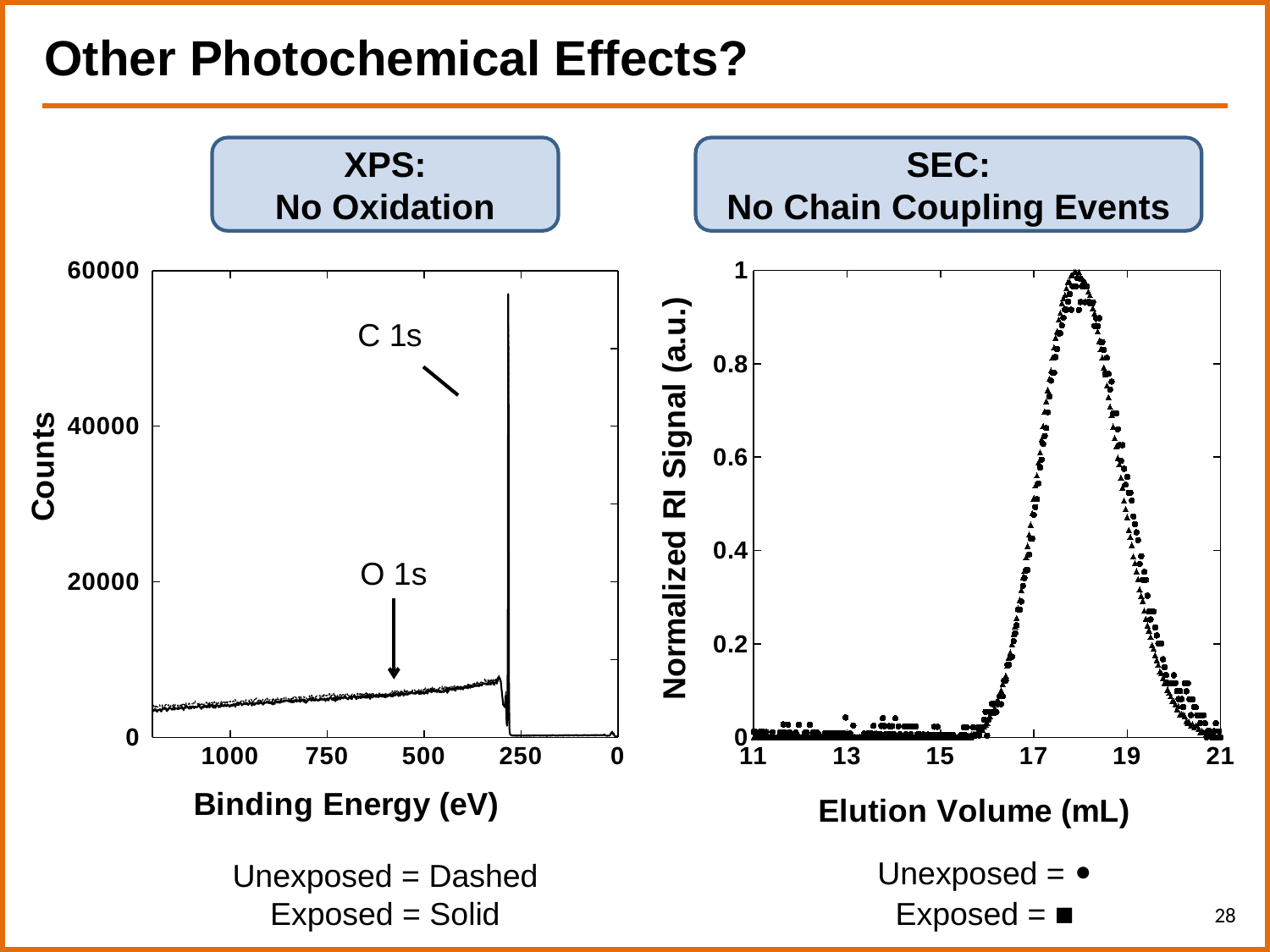

Other Photochemical Effects?
SEC:
No Chain Coupling Events
XPS:
No Oxidation

### Chart

| Category | No Exposure | 30 s exposure |
|---|---|---|

### Chart

| Category |  |  |
|---|---|---|
O 1s
Unexposed = •
Exposed = ■
Unexposed = Dashed
Exposed = Solid
28